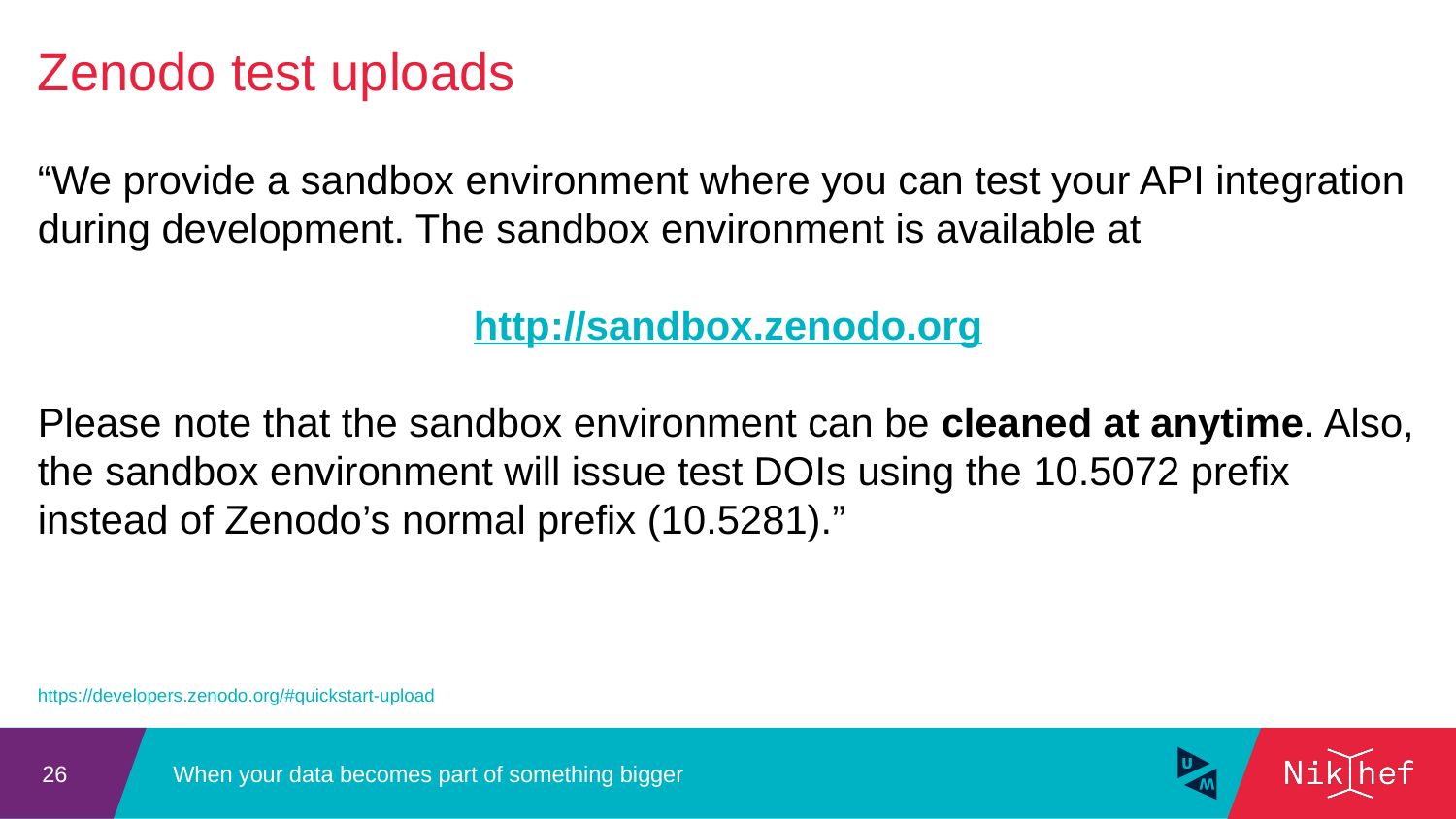

Zenodo test uploads
“We provide a sandbox environment where you can test your API integration during development. The sandbox environment is available at

http://sandbox.zenodo.org

Please note that the sandbox environment can be cleaned at anytime. Also, the sandbox environment will issue test DOIs using the 10.5072 prefix instead of Zenodo’s normal prefix (10.5281).”

https://developers.zenodo.org/#quickstart-upload
When your data becomes part of something bigger
26